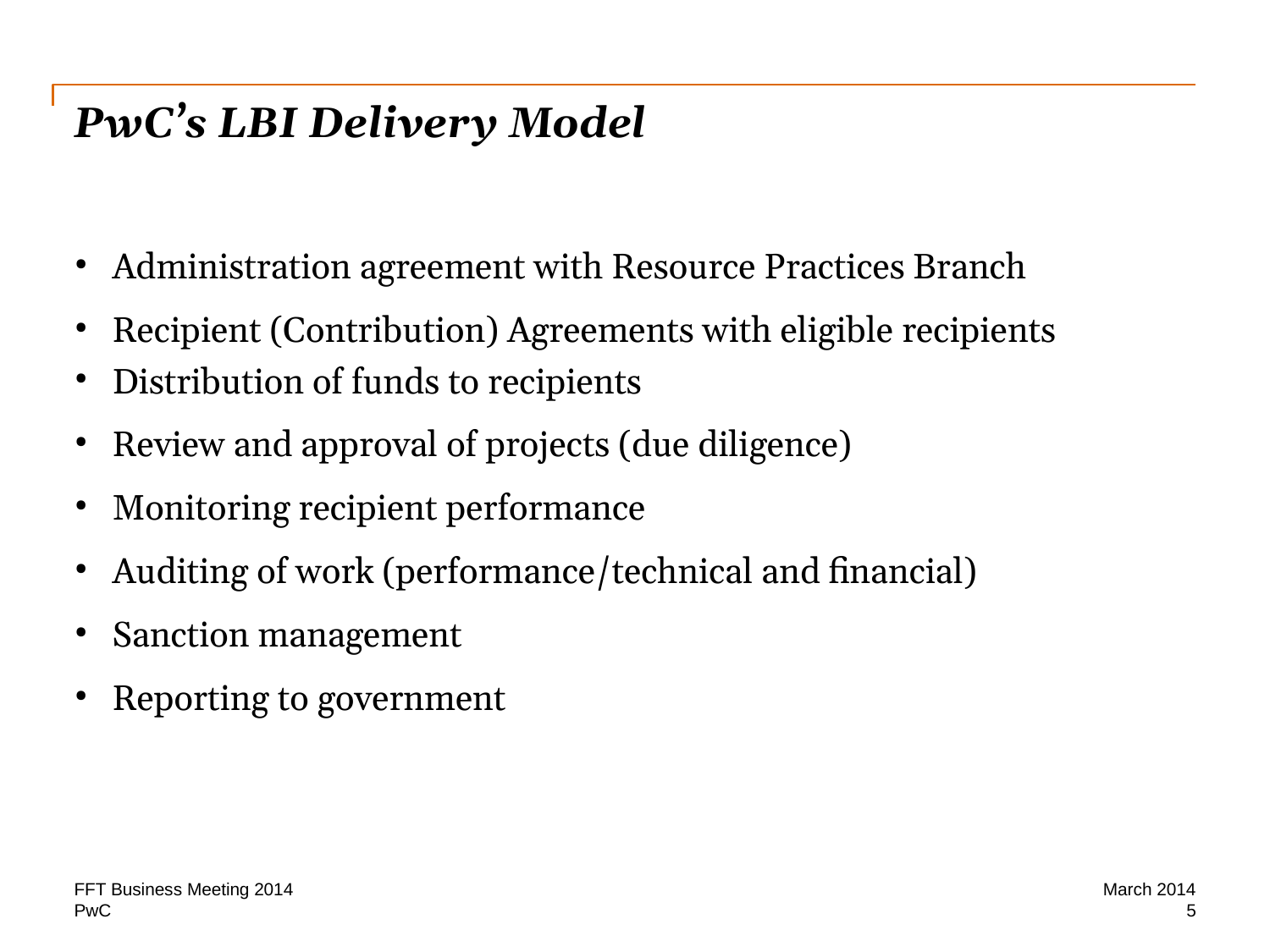

# PwC’s LBI Delivery Model
Administration agreement with Resource Practices Branch
Recipient (Contribution) Agreements with eligible recipients
Distribution of funds to recipients
Review and approval of projects (due diligence)
Monitoring recipient performance
Auditing of work (performance/technical and financial)
Sanction management
Reporting to government
FFT Business Meeting 2014
March 2014
5